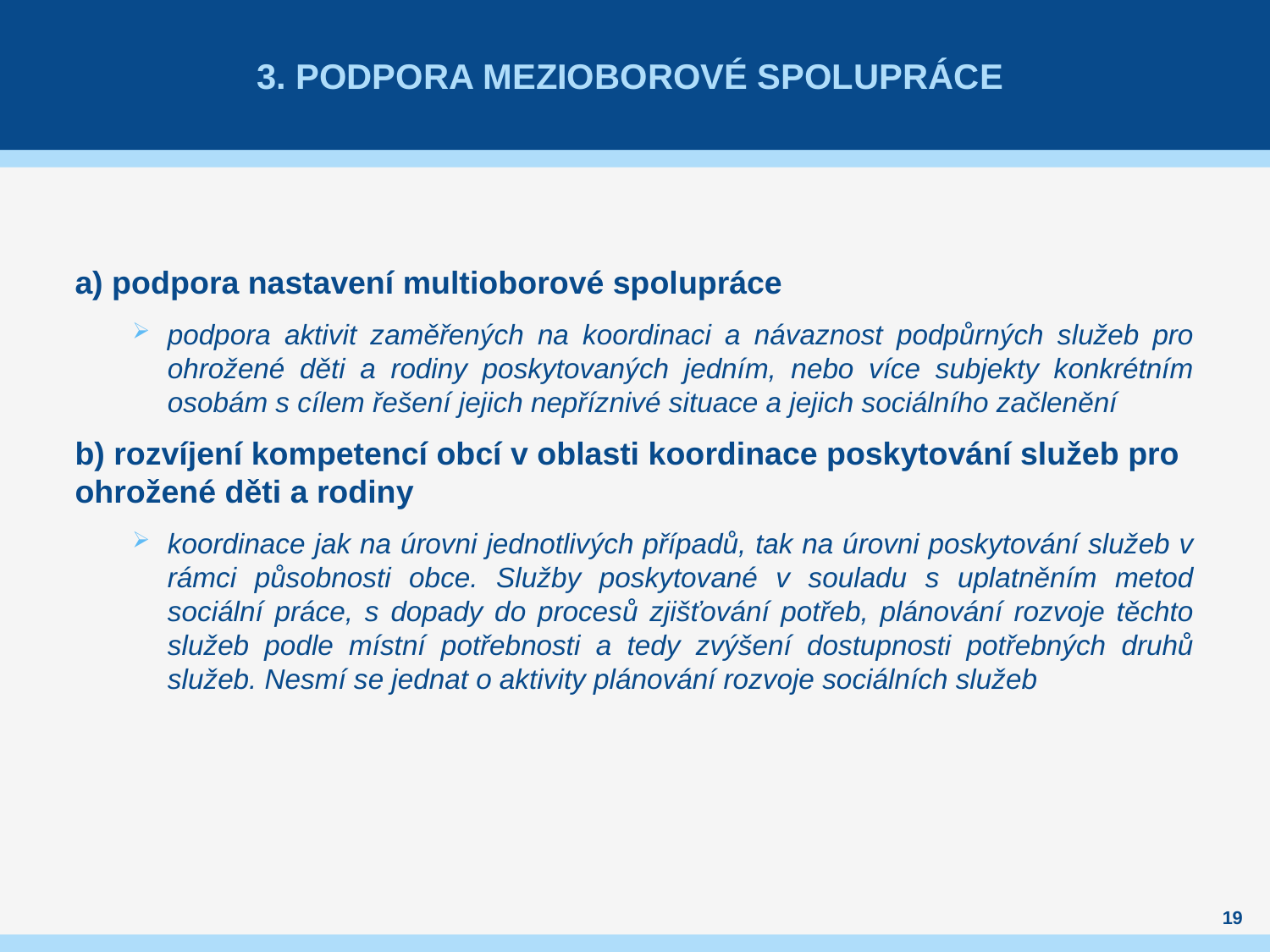

# 3. Podpora mezioborové spolupráce
a) podpora nastavení multioborové spolupráce
podpora aktivit zaměřených na koordinaci a návaznost podpůrných služeb pro ohrožené děti a rodiny poskytovaných jedním, nebo více subjekty konkrétním osobám s cílem řešení jejich nepříznivé situace a jejich sociálního začlenění
b) rozvíjení kompetencí obcí v oblasti koordinace poskytování služeb pro ohrožené děti a rodiny
koordinace jak na úrovni jednotlivých případů, tak na úrovni poskytování služeb v rámci působnosti obce. Služby poskytované v souladu s uplatněním metod sociální práce, s dopady do procesů zjišťování potřeb, plánování rozvoje těchto služeb podle místní potřebnosti a tedy zvýšení dostupnosti potřebných druhů služeb. Nesmí se jednat o aktivity plánování rozvoje sociálních služeb
19